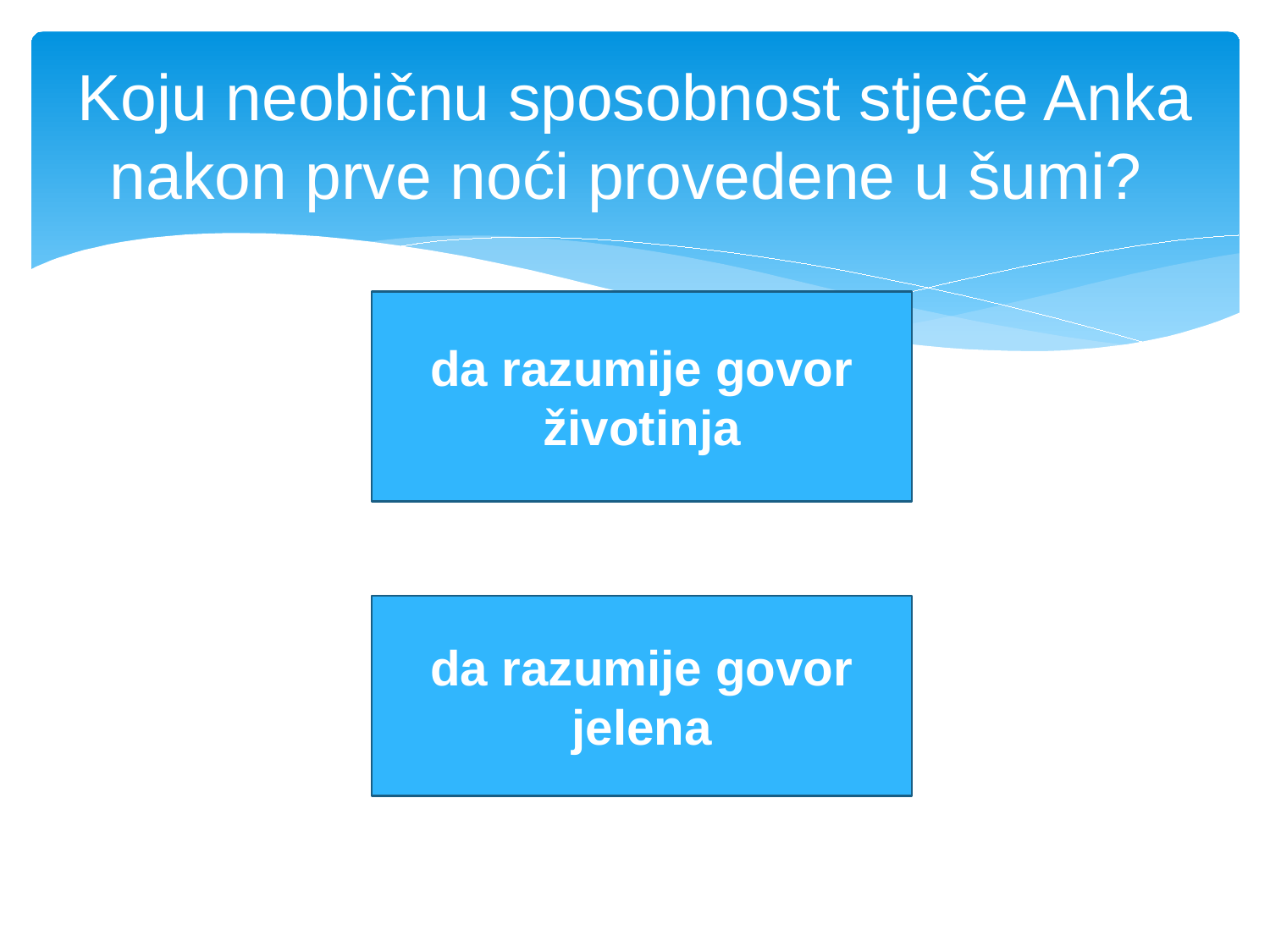

# Koju neobičnu sposobnost stječe Anka nakon prve noći provedene u šumi?
da razumije govor životinja
da razumije govor jelena